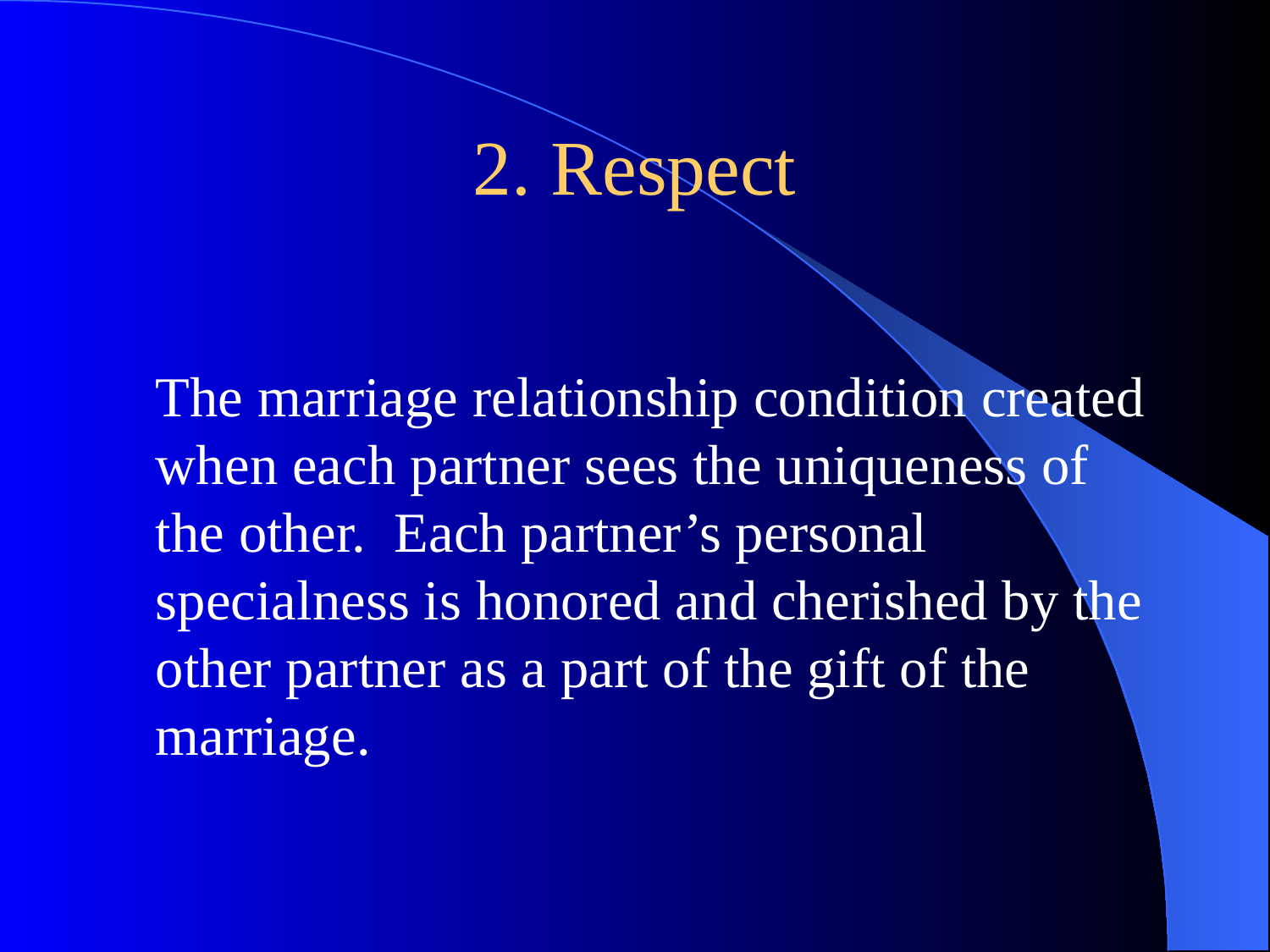

# 2. Respect

	The marriage relationship condition created when each partner sees the uniqueness of the other.  Each partner’s personal specialness is honored and cherished by the other partner as a part of the gift of the marriage.